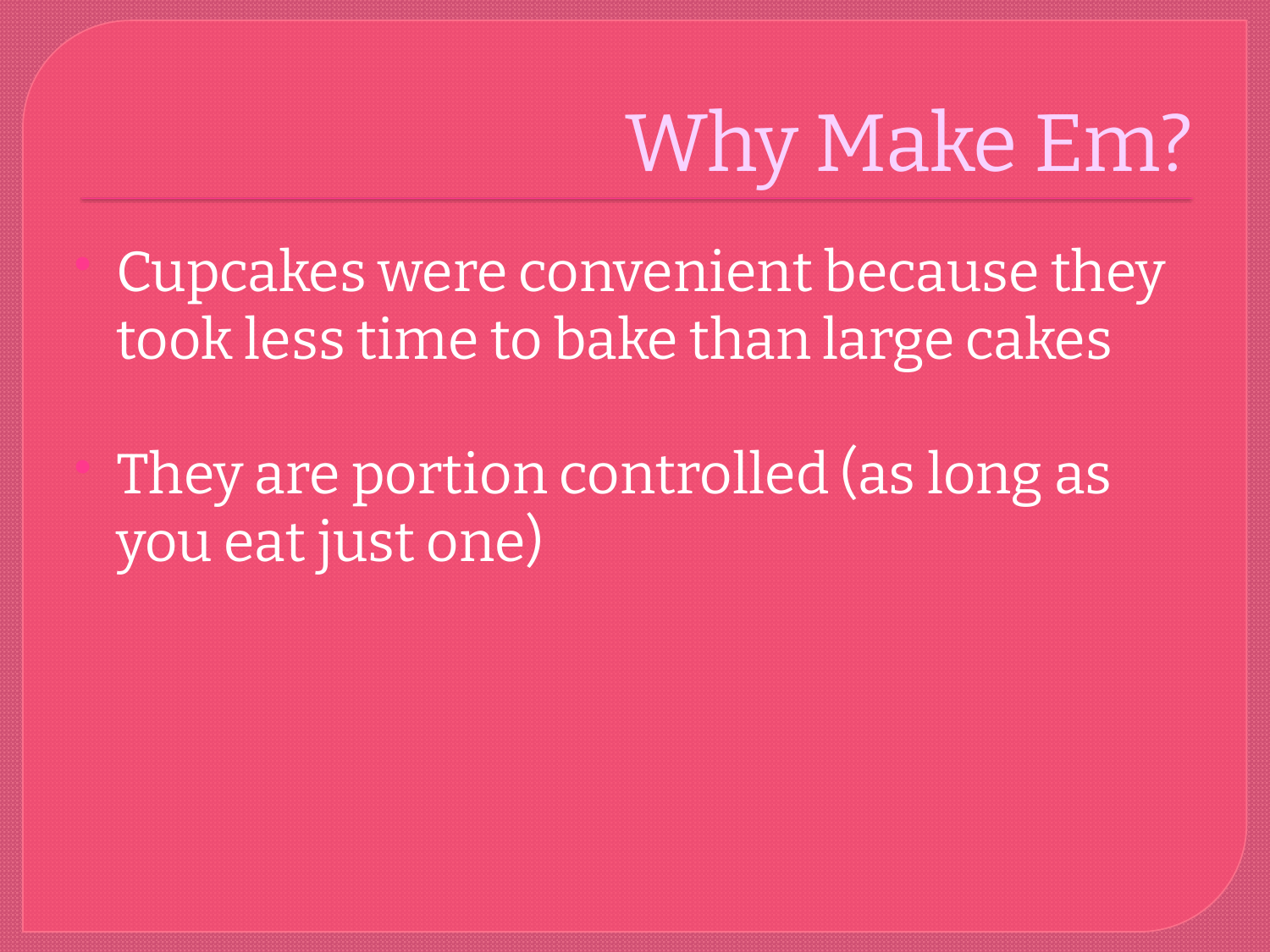

# Why Make Em?
Cupcakes were convenient because they took less time to bake than large cakes

They are portion controlled (as long as you eat just one)